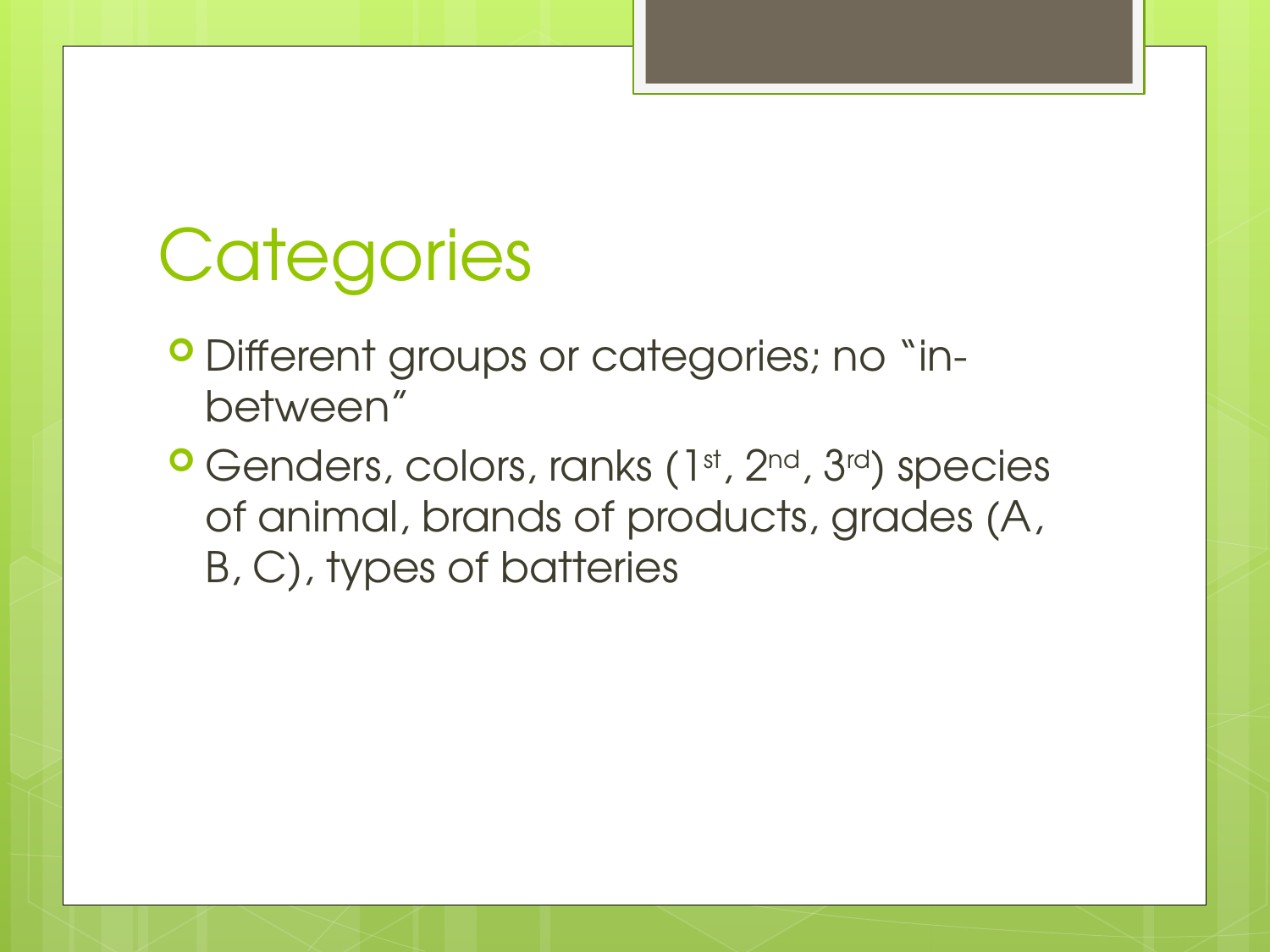

# Categories
Different groups or categories; no “in-between”
Genders, colors, ranks (1st, 2nd, 3rd) species of animal, brands of products, grades (A, B, C), types of batteries